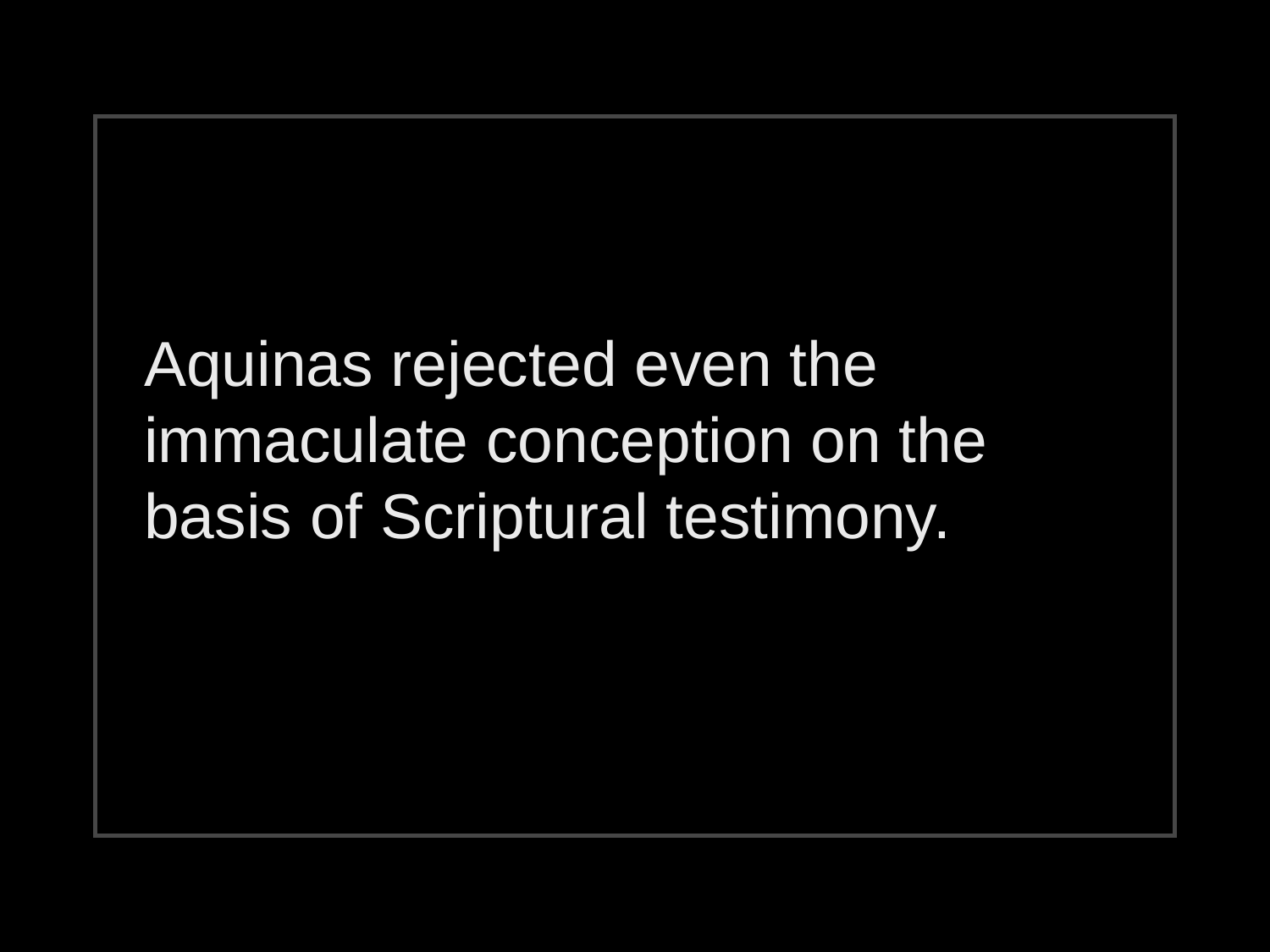

#
Aquinas rejected even the immaculate conception on the basis of Scriptural testimony.